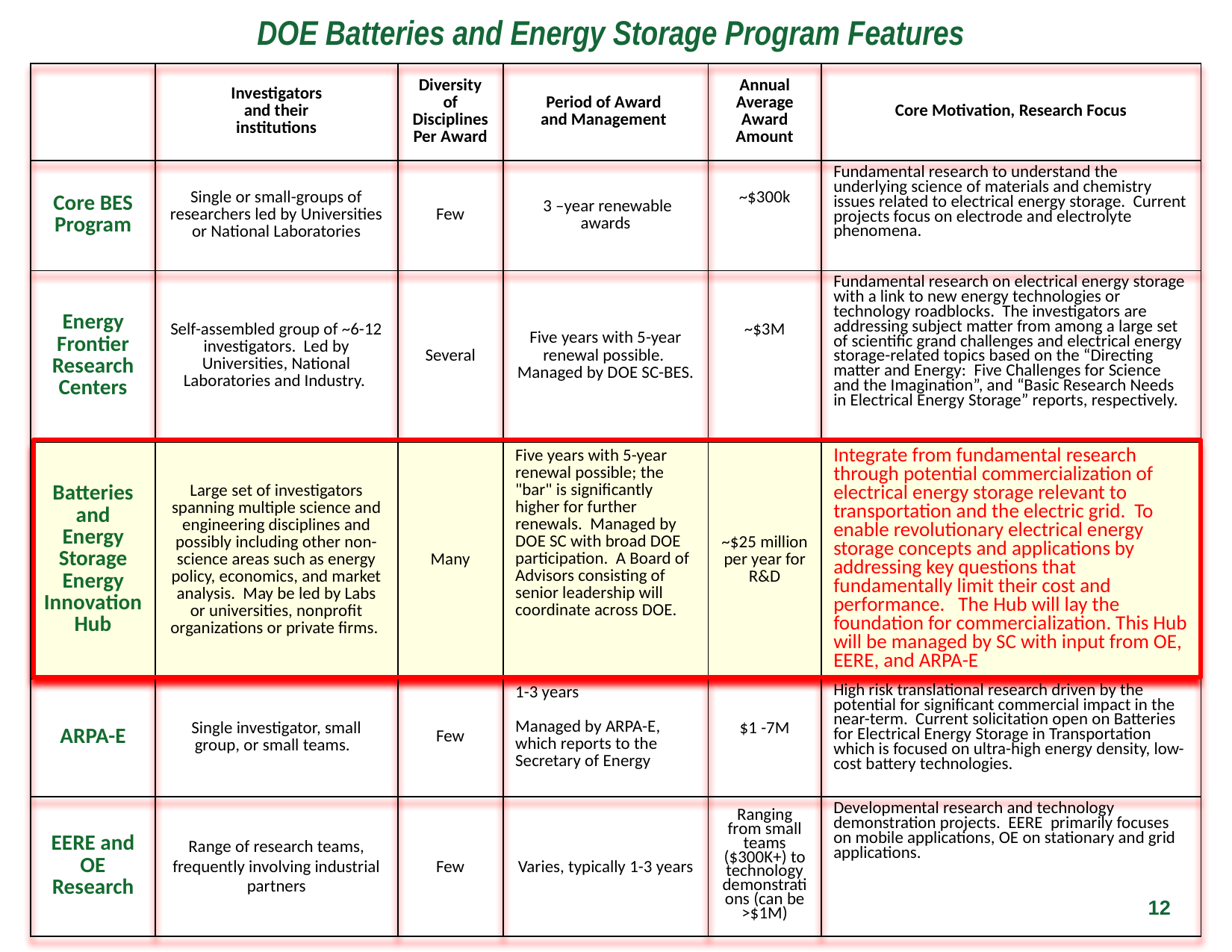

# DOE Batteries and Energy Storage Program Features
|  | Investigators and their institutions | Diversity of Disciplines Per Award | Period of Award and Management | Annual Average Award Amount | Core Motivation, Research Focus |
| --- | --- | --- | --- | --- | --- |
| Core BES Program | Single or small-groups of researchers led by Universities or National Laboratories | Few | 3 –year renewable awards | ~$300k | Fundamental research to understand the underlying science of materials and chemistry issues related to electrical energy storage. Current projects focus on electrode and electrolyte phenomena. |
| Energy Frontier Research Centers | Self-assembled group of ~6-12 investigators. Led by Universities, National Laboratories and Industry. | Several | Five years with 5-year renewal possible. Managed by DOE SC-BES. | ~$3M | Fundamental research on electrical energy storage with a link to new energy technologies or technology roadblocks. The investigators are addressing subject matter from among a large set of scientific grand challenges and electrical energy storage-related topics based on the “Directing matter and Energy: Five Challenges for Science and the Imagination”, and “Basic Research Needs in Electrical Energy Storage” reports, respectively. |
| Batteries and Energy Storage Energy Innovation Hub | Large set of investigators spanning multiple science and engineering disciplines and possibly including other non-science areas such as energy policy, economics, and market analysis. May be led by Labs or universities, nonprofit organizations or private firms. | Many | Five years with 5-year renewal possible; the "bar" is significantly higher for further renewals. Managed by DOE SC with broad DOE participation.  A Board of Advisors consisting of senior leadership will coordinate across DOE. | ~$25 million per year for R&D | Integrate from fundamental research through potential commercialization of electrical energy storage relevant to transportation and the electric grid.  To enable revolutionary electrical energy storage concepts and applications by addressing key questions that fundamentally limit their cost and performance. The Hub will lay the foundation for commercialization. This Hub will be managed by SC with input from OE, EERE, and ARPA-E |
| ARPA-E | Single investigator, small group, or small teams. | Few | 1-3 years Managed by ARPA-E, which reports to the Secretary of Energy | $1 -7M | High risk translational research driven by the potential for significant commercial impact in the near-term. Current solicitation open on Batteries for Electrical Energy Storage in Transportation which is focused on ultra-high energy density, low-cost battery technologies. |
| EERE and OE Research | Range of research teams, frequently involving industrial partners | Few | Varies, typically 1-3 years | Ranging from small teams ($300K+) to technology demonstrations (can be >$1M) | Developmental research and technology demonstration projects. EERE primarily focuses on mobile applications, OE on stationary and grid applications. |

12